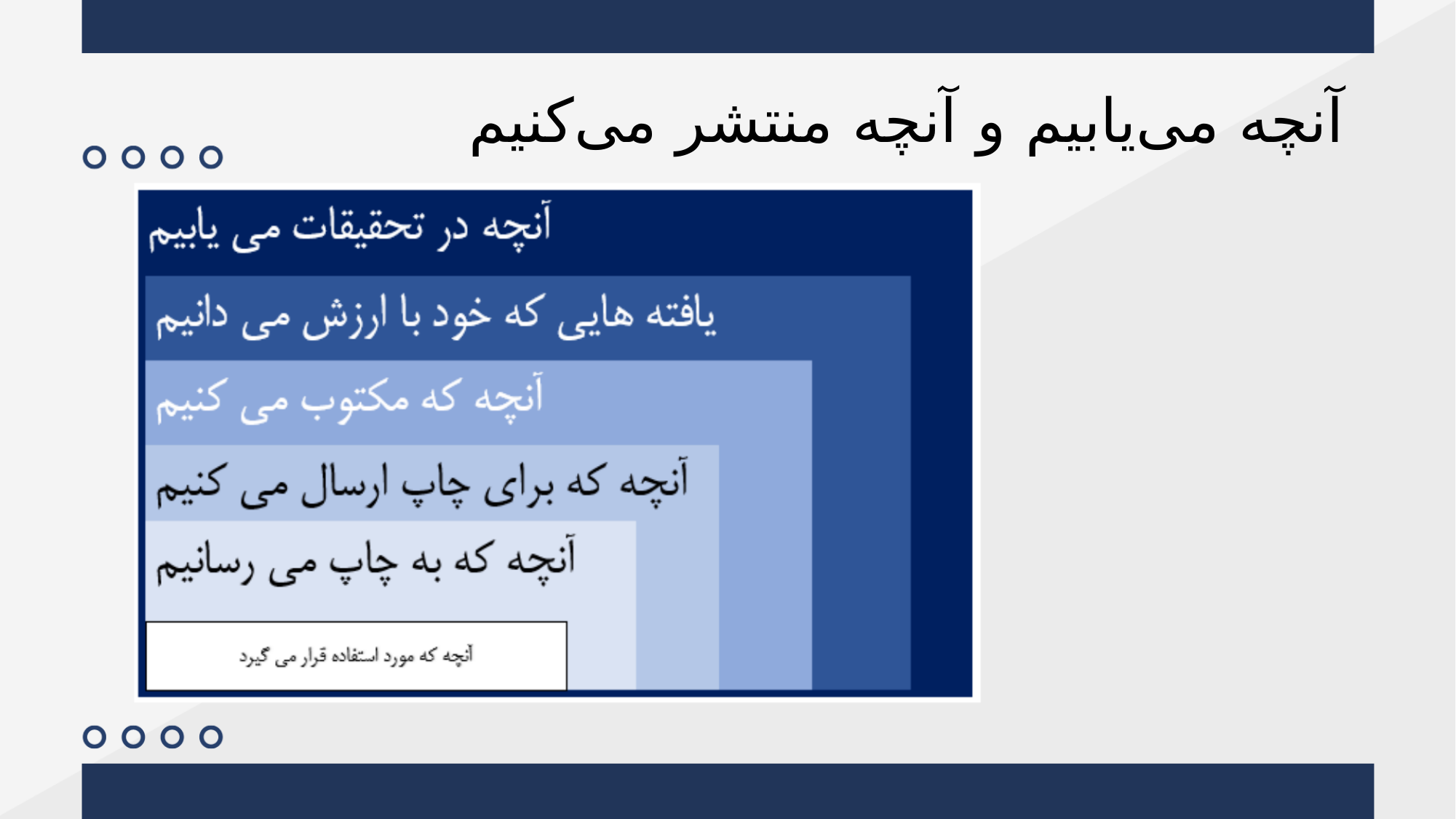

# آنچه می‌یابیم و آنچه منتشر می‌کنیم